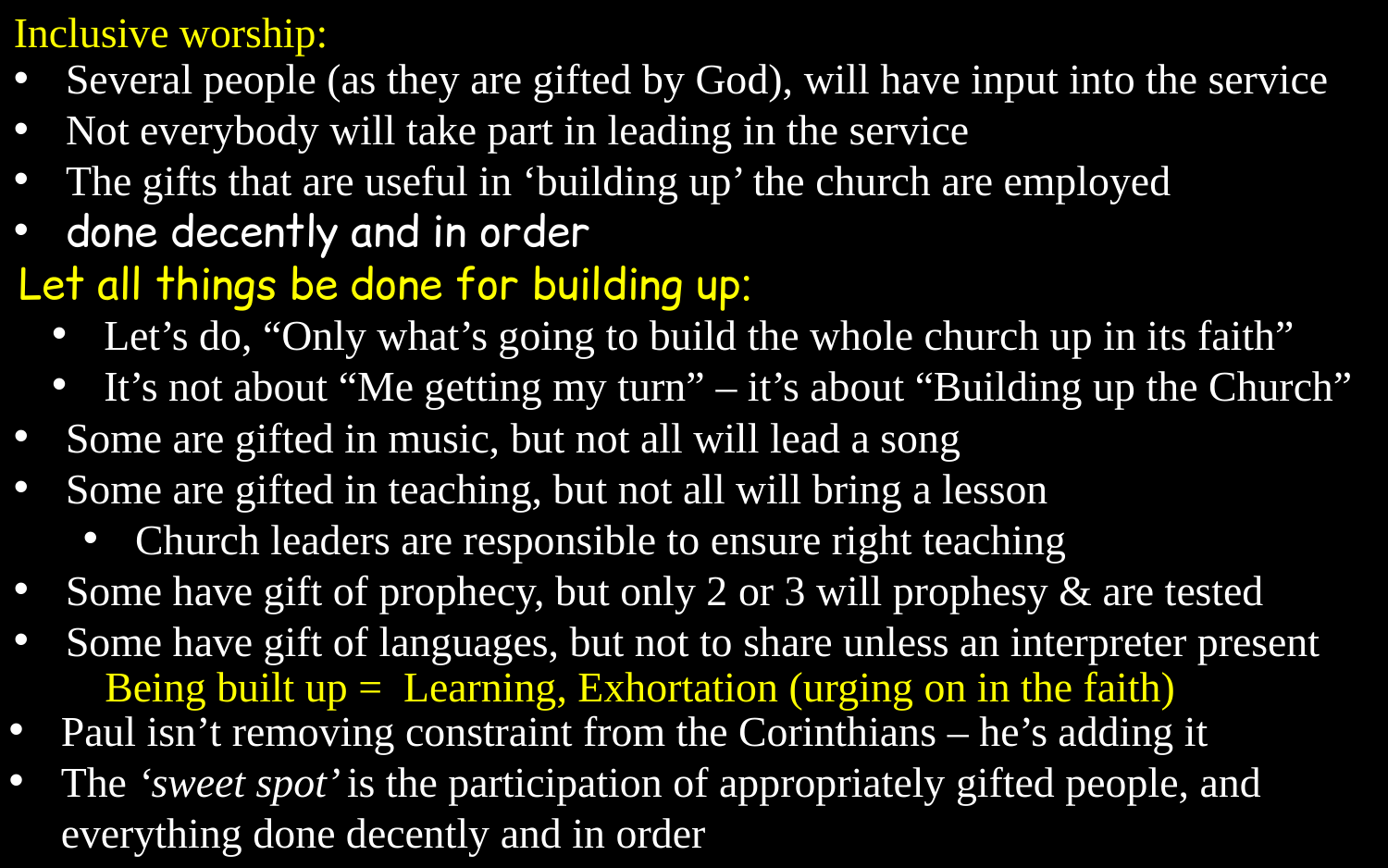

Inclusive worship:
Several people (as they are gifted by God), will have input into the service
Not everybody will take part in leading in the service
The gifts that are useful in ‘building up’ the church are employed
done decently and in order
Let all things be done for building up:
Let’s do, “Only what’s going to build the whole church up in its faith”
It’s not about “Me getting my turn” – it’s about “Building up the Church”
Some are gifted in music, but not all will lead a song
Some are gifted in teaching, but not all will bring a lesson
Church leaders are responsible to ensure right teaching
Some have gift of prophecy, but only 2 or 3 will prophesy & are tested
Some have gift of languages, but not to share unless an interpreter present
Being built up =  Learning, Exhortation (urging on in the faith)
Paul isn’t removing constraint from the Corinthians – he’s adding it
The ‘sweet spot’ is the participation of appropriately gifted people, and everything done decently and in order